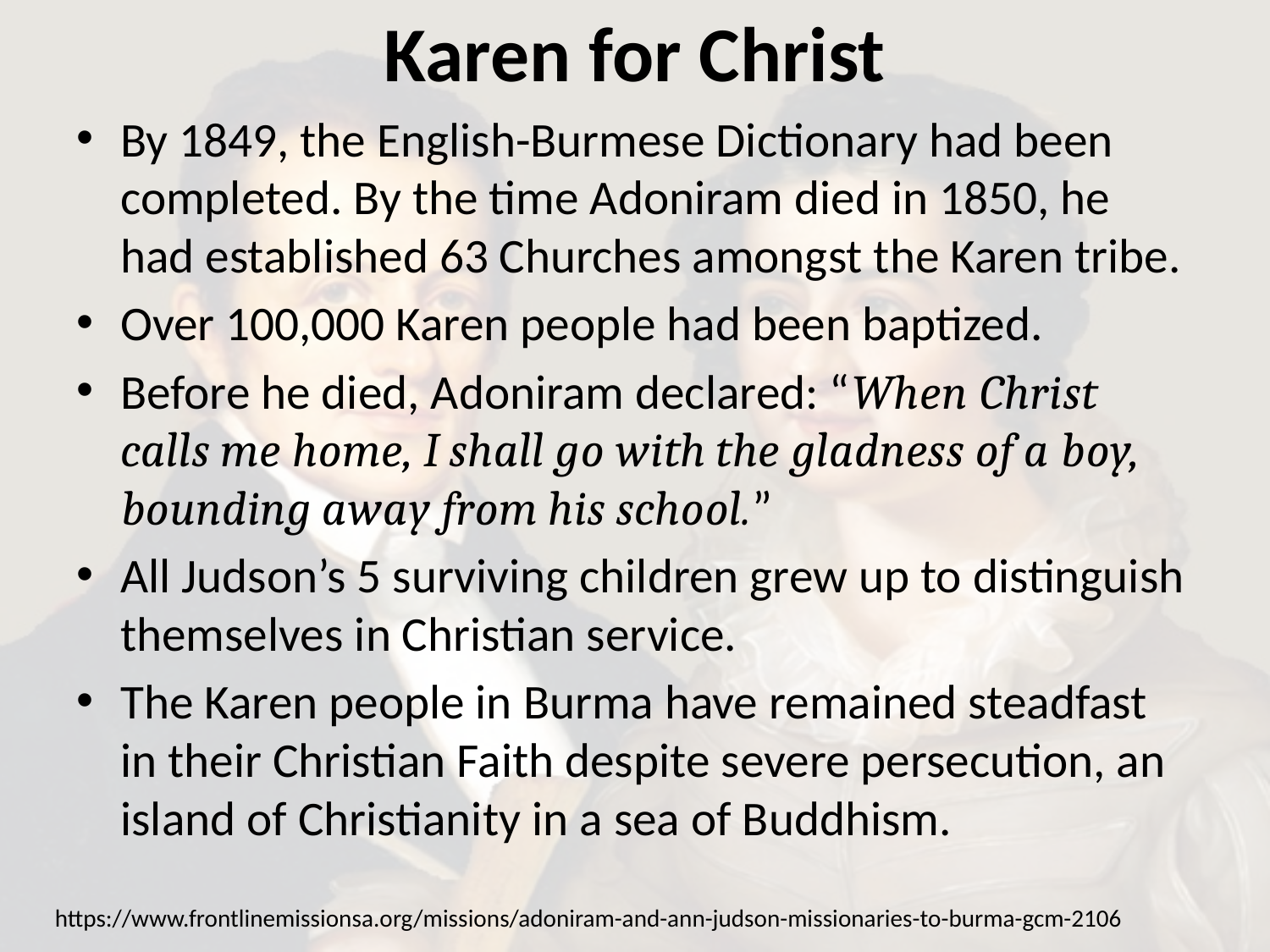

# Karen for Christ
By 1849, the English-Burmese Dictionary had been completed. By the time Adoniram died in 1850, he had established 63 Churches amongst the Karen tribe.
Over 100,000 Karen people had been baptized.
Before he died, Adoniram declared: “When Christ calls me home, I shall go with the gladness of a boy, bounding away from his school.”
All Judson’s 5 surviving children grew up to distinguish themselves in Christian service.
The Karen people in Burma have remained steadfast in their Christian Faith despite severe persecution, an island of Christianity in a sea of Buddhism.
https://www.frontlinemissionsa.org/missions/adoniram-and-ann-judson-missionaries-to-burma-gcm-2106